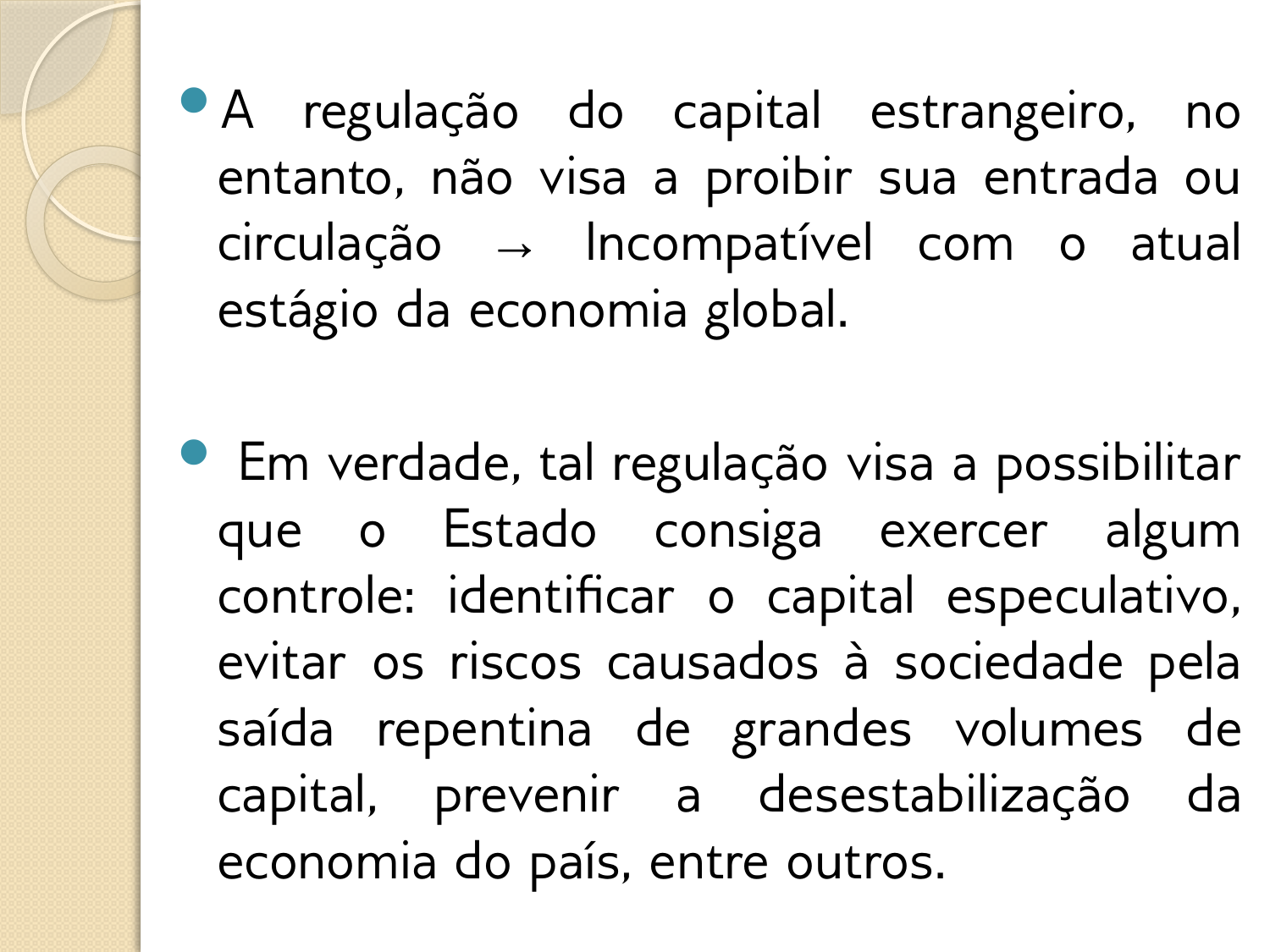

A regulação do capital estrangeiro, no entanto, não visa a proibir sua entrada ou circulação → Incompatível com o atual estágio da economia global.

 Em verdade, tal regulação visa a possibilitar que o Estado consiga exercer algum controle: identificar o capital especulativo, evitar os riscos causados à sociedade pela saída repentina de grandes volumes de capital, prevenir a desestabilização da economia do país, entre outros.